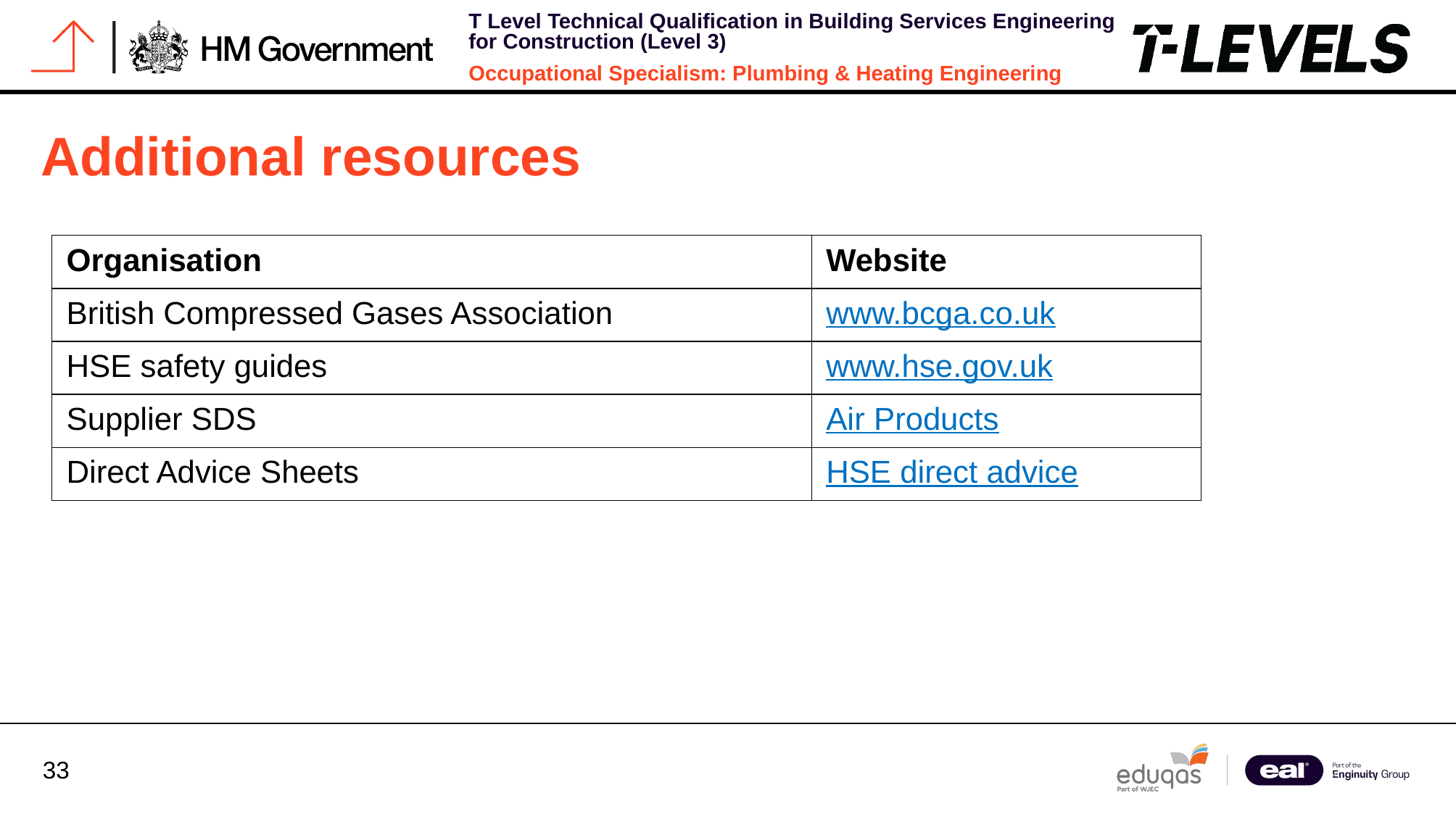

Additional resources
| Organisation | Website |
| --- | --- |
| British Compressed Gases Association | www.bcga.co.uk |
| HSE safety guides | www.hse.gov.uk |
| Supplier SDS | Air Products |
| Direct Advice Sheets | HSE direct advice |